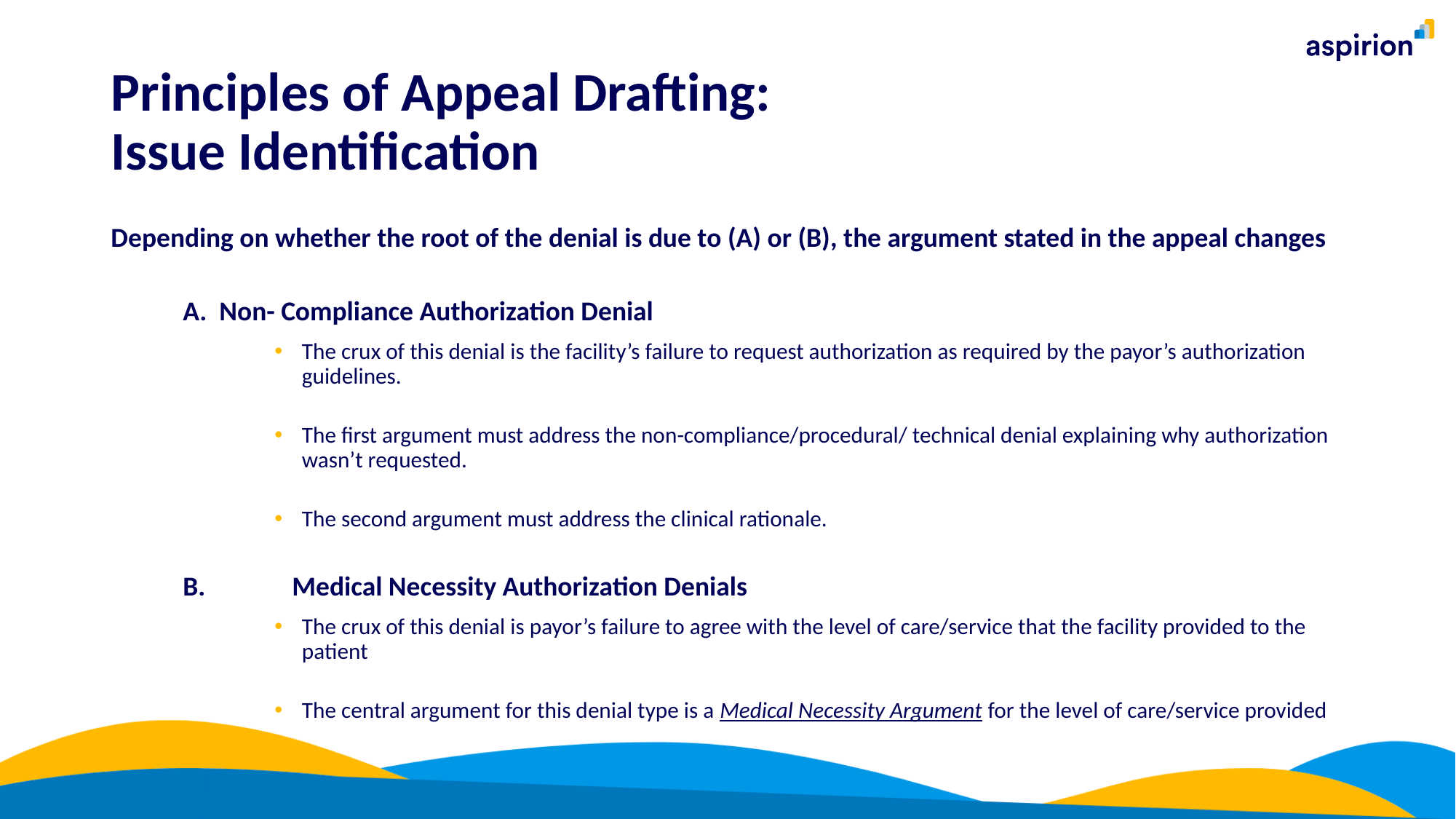

# Principles of Appeal Drafting: Issue Identification
Depending on whether the root of the denial is due to (A) or (B), the argument stated in the appeal changes

A.  Non- Compliance Authorization Denial

The crux of this denial is the facility’s failure to request authorization as required by the payor’s authorization guidelines.

The first argument must address the non-compliance/procedural/ technical denial explaining why authorization wasn’t requested.

The second argument must address the clinical rationale.

B. 	Medical Necessity Authorization Denials

The crux of this denial is payor’s failure to agree with the level of care/service that the facility provided to the patient

The central argument for this denial type is a Medical Necessity Argument for the level of care/service provided